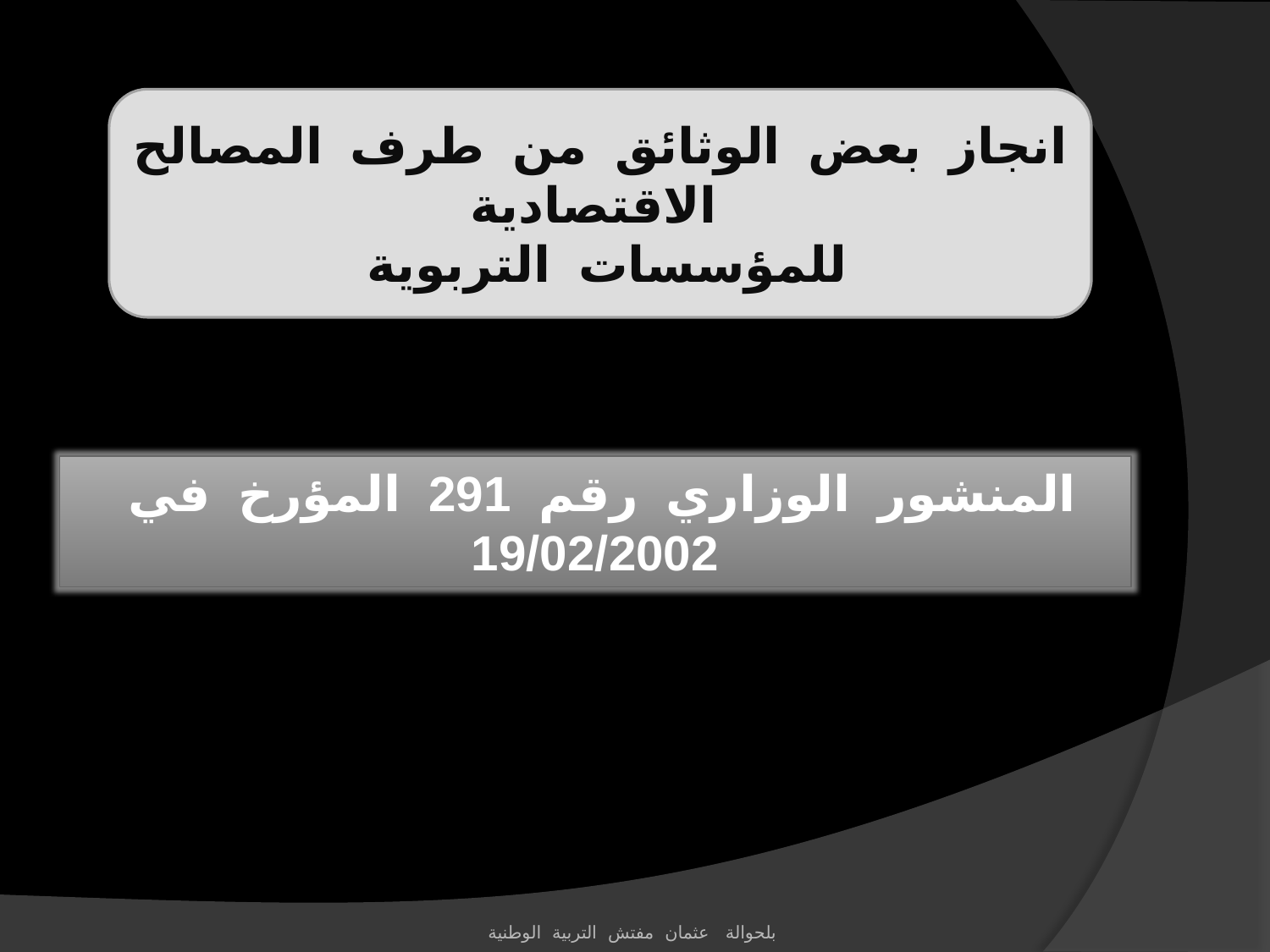

انجاز  بعض  الوثائق  من  طرف  المصالح  الاقتصادية
للمؤسسات  التربوية
المنشور  الوزاري  رقم  291  المؤرخ  في  19/02/2002
بلحوالة   عثمان  مفتش  التربية  الوطنية